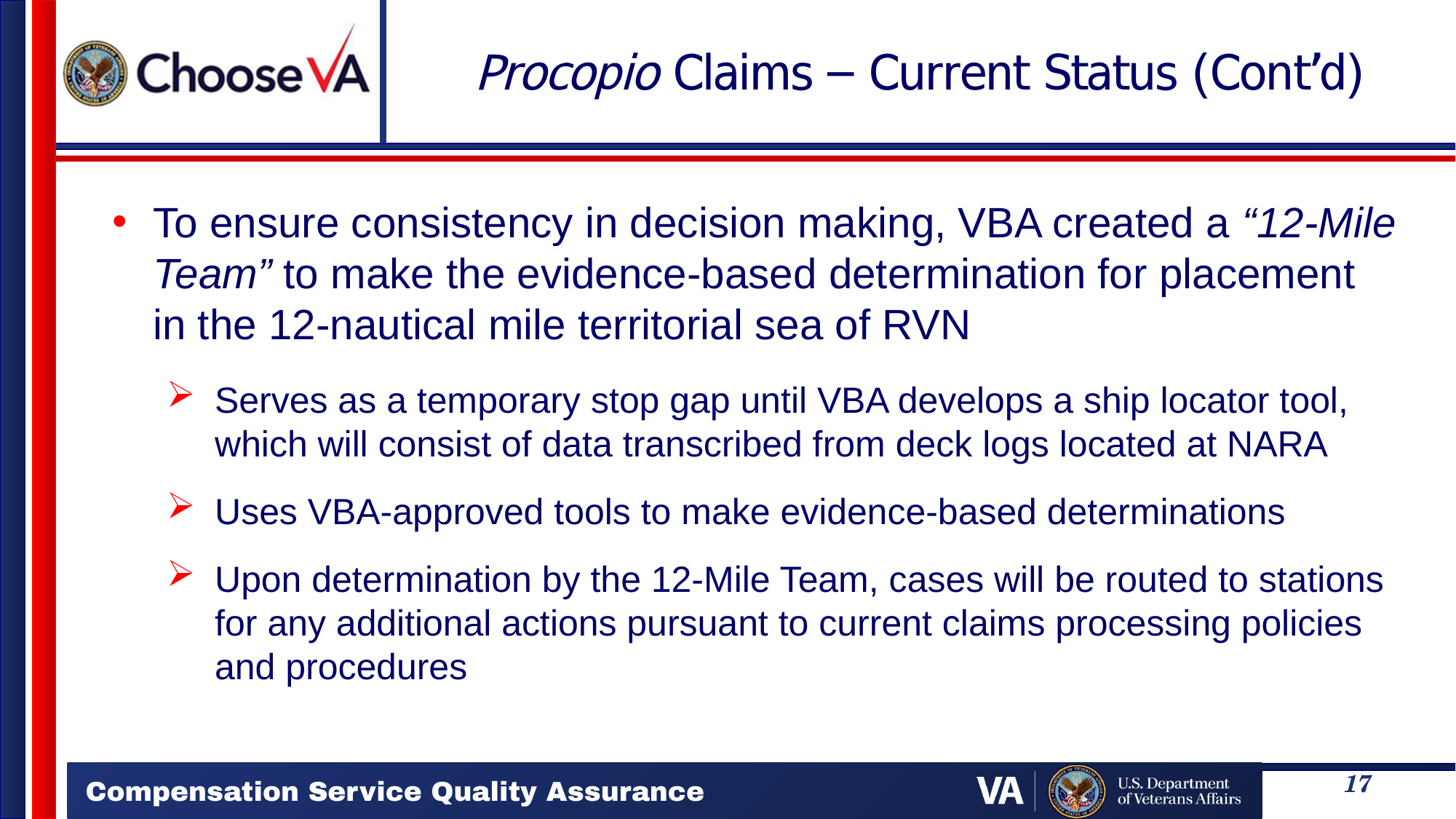

# Procopio Claims – Current Status (Cont’d)
To ensure consistency in decision making, VBA created a “12-Mile Team” to make the evidence-based determination for placement in the 12-nautical mile territorial sea of RVN

Serves as a temporary stop gap until VBA develops a ship locator tool, which will consist of data transcribed from deck logs located at NARA

Uses VBA-approved tools to make evidence-based determinations

Upon determination by the 12-Mile Team, cases will be routed to stations for any additional actions pursuant to current claims processing policies and procedures

17